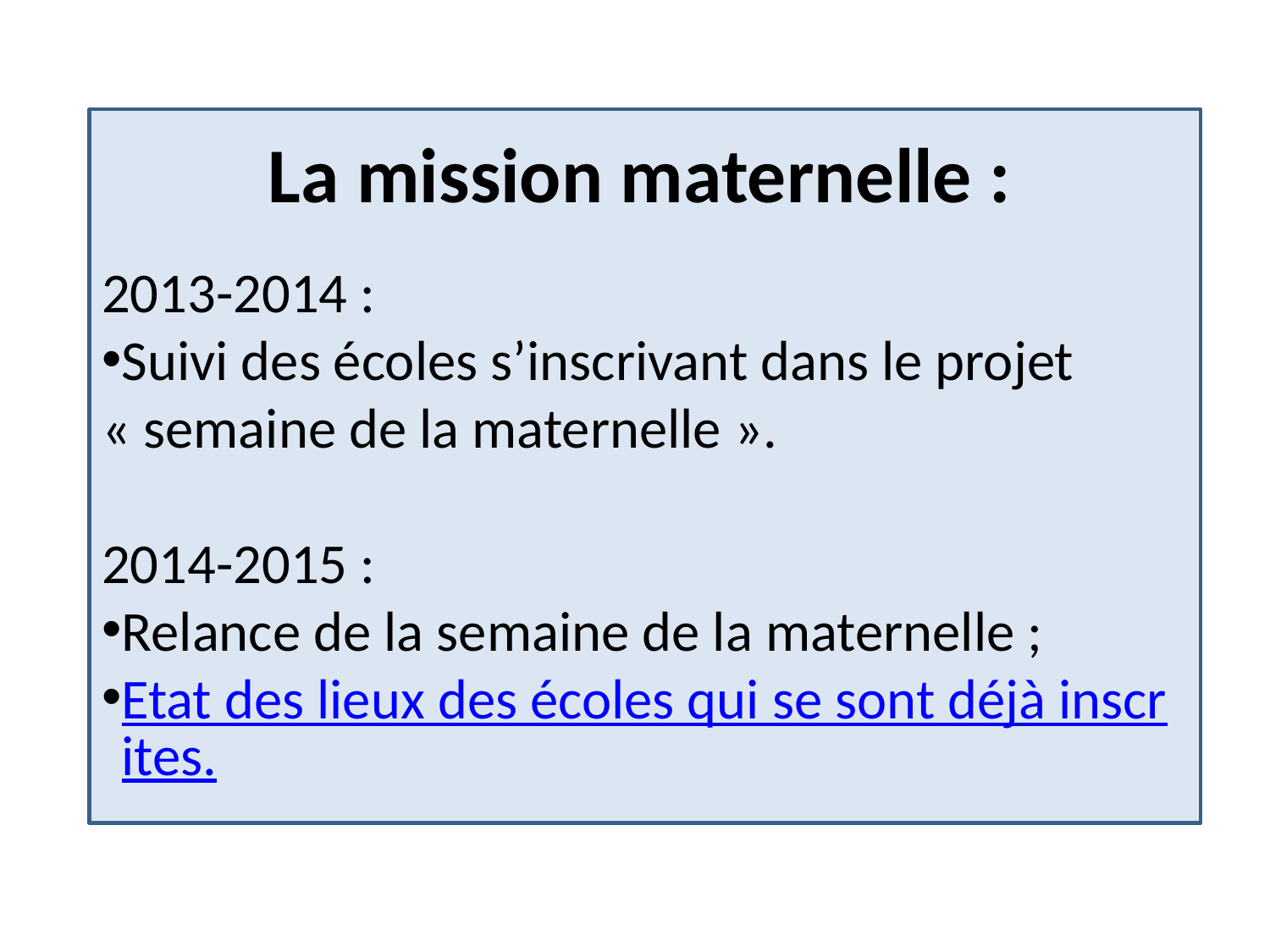

La mission maternelle :

2013-2014 :
Suivi des écoles s’inscrivant dans le projet « semaine de la maternelle ».

2014-2015 :
Relance de la semaine de la maternelle ;
Etat des lieux des écoles qui se sont déjà inscrites.